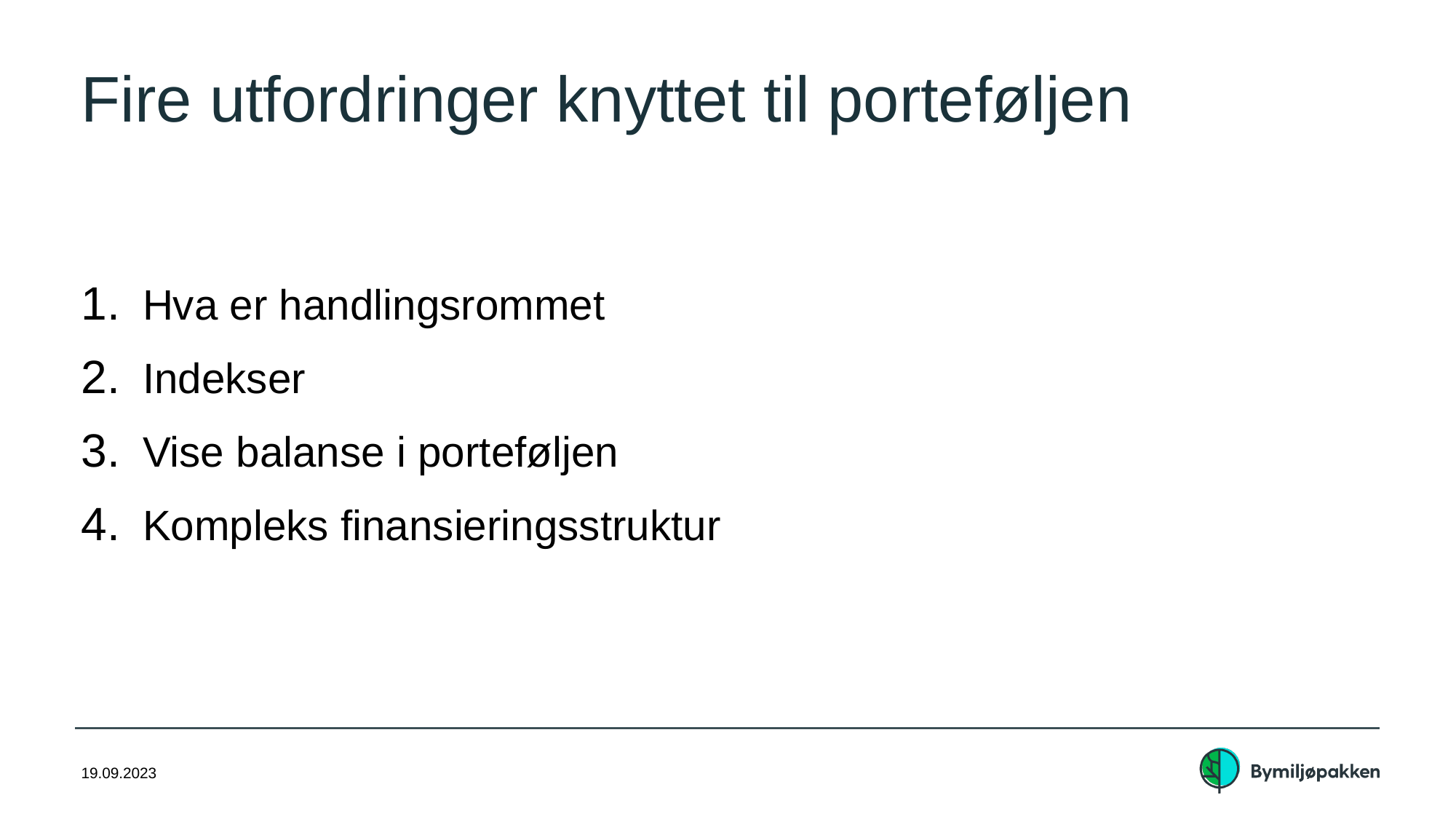

# Fire utfordringer knyttet til porteføljen
Hva er handlingsrommet
Indekser
Vise balanse i porteføljen
Kompleks finansieringsstruktur
19.09.2023